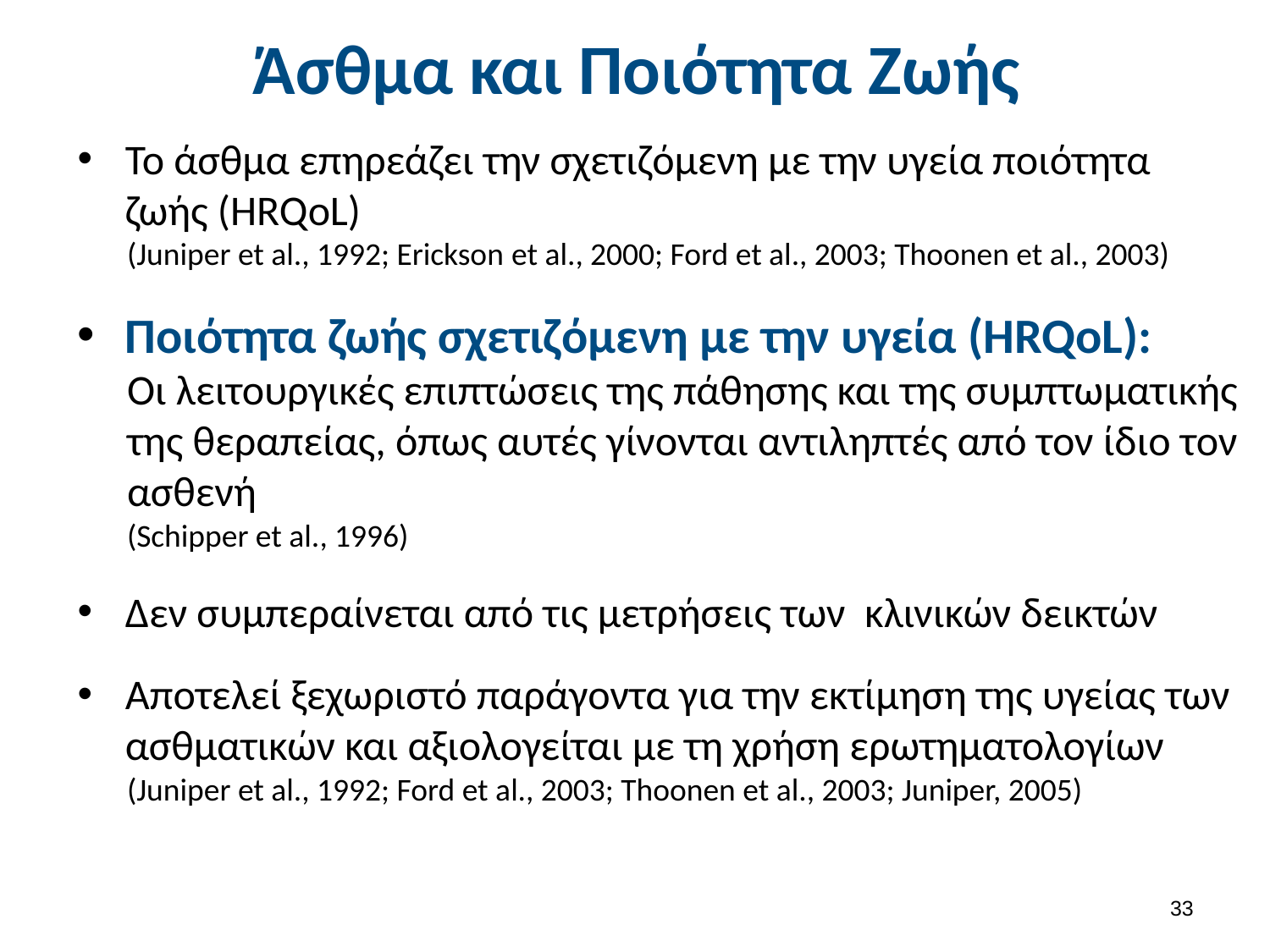

# Άσθμα και Ποιότητα Ζωής
Το άσθμα επηρεάζει την σχετιζόμενη με την υγεία ποιότητα ζωής (HRQoL)
(Juniper et al., 1992; Εrickson et al., 2000; Ford et al., 2003; Thoonen et al., 2003)
Ποιότητα ζωής σχετιζόμενη με την υγεία (HRQoL):
Οι λειτουργικές επιπτώσεις της πάθησης και της συμπτωματικής της θεραπείας, όπως αυτές γίνονται αντιληπτές από τον ίδιο τον ασθενή
(Schipper et al., 1996)
Δεν συμπεραίνεται από τις μετρήσεις των  κλινικών δεικτών
Αποτελεί ξεχωριστό παράγοντα για την εκτίμηση της υγείας των ασθματικών και αξιολογείται με τη χρήση ερωτηματολογίων
(Juniper et al., 1992; Ford et al., 2003; Thoonen et al., 2003; Juniper, 2005)
33